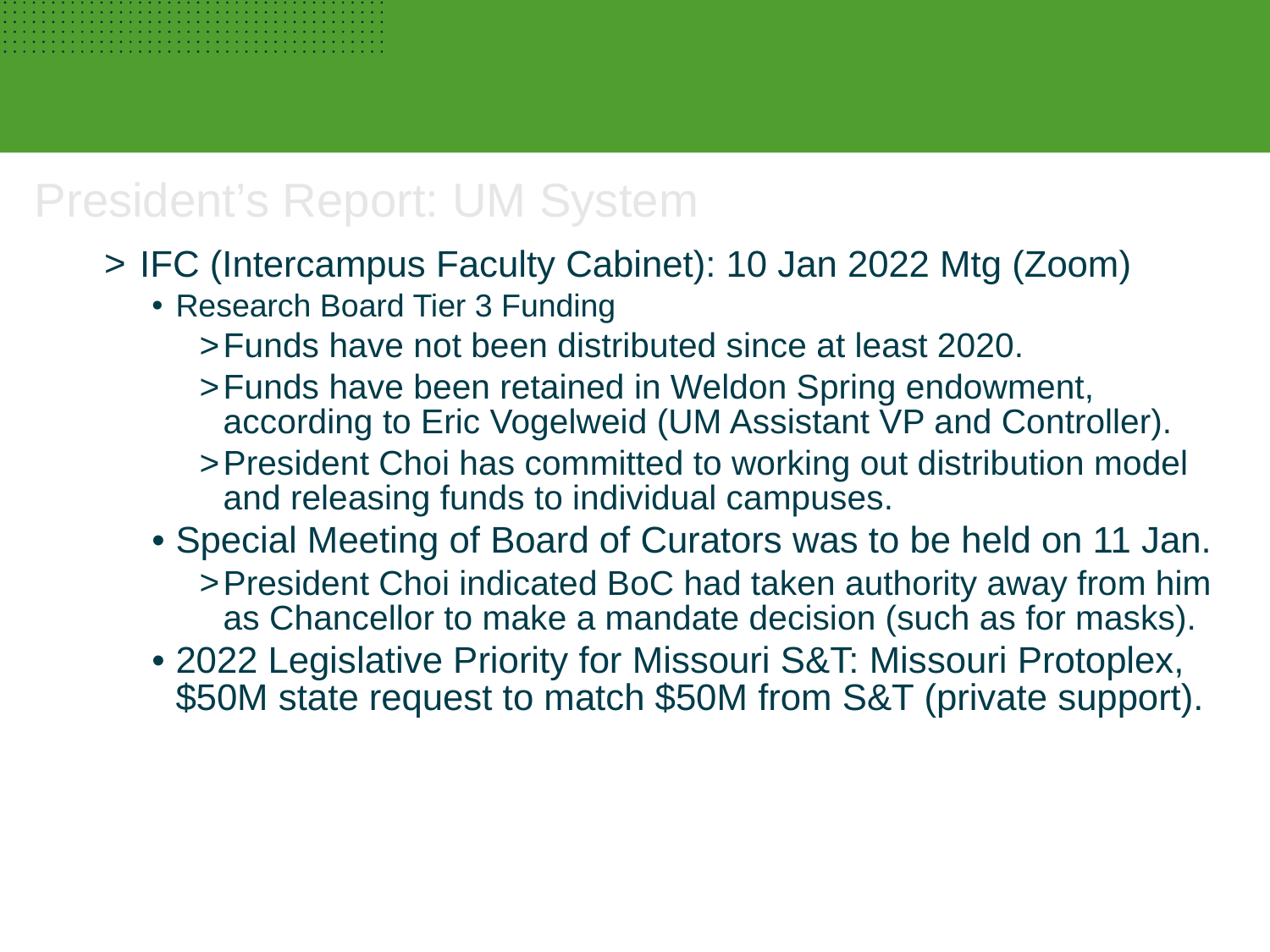

President’s Report: UM System
IFC (Intercampus Faculty Cabinet): 10 Jan 2022 Mtg (Zoom)
Research Board Tier 3 Funding
Funds have not been distributed since at least 2020.
Funds have been retained in Weldon Spring endowment, according to Eric Vogelweid (UM Assistant VP and Controller).
President Choi has committed to working out distribution model and releasing funds to individual campuses.
Special Meeting of Board of Curators was to be held on 11 Jan.
President Choi indicated BoC had taken authority away from him as Chancellor to make a mandate decision (such as for masks).
2022 Legislative Priority for Missouri S&T: Missouri Protoplex, $50M state request to match $50M from S&T (private support).